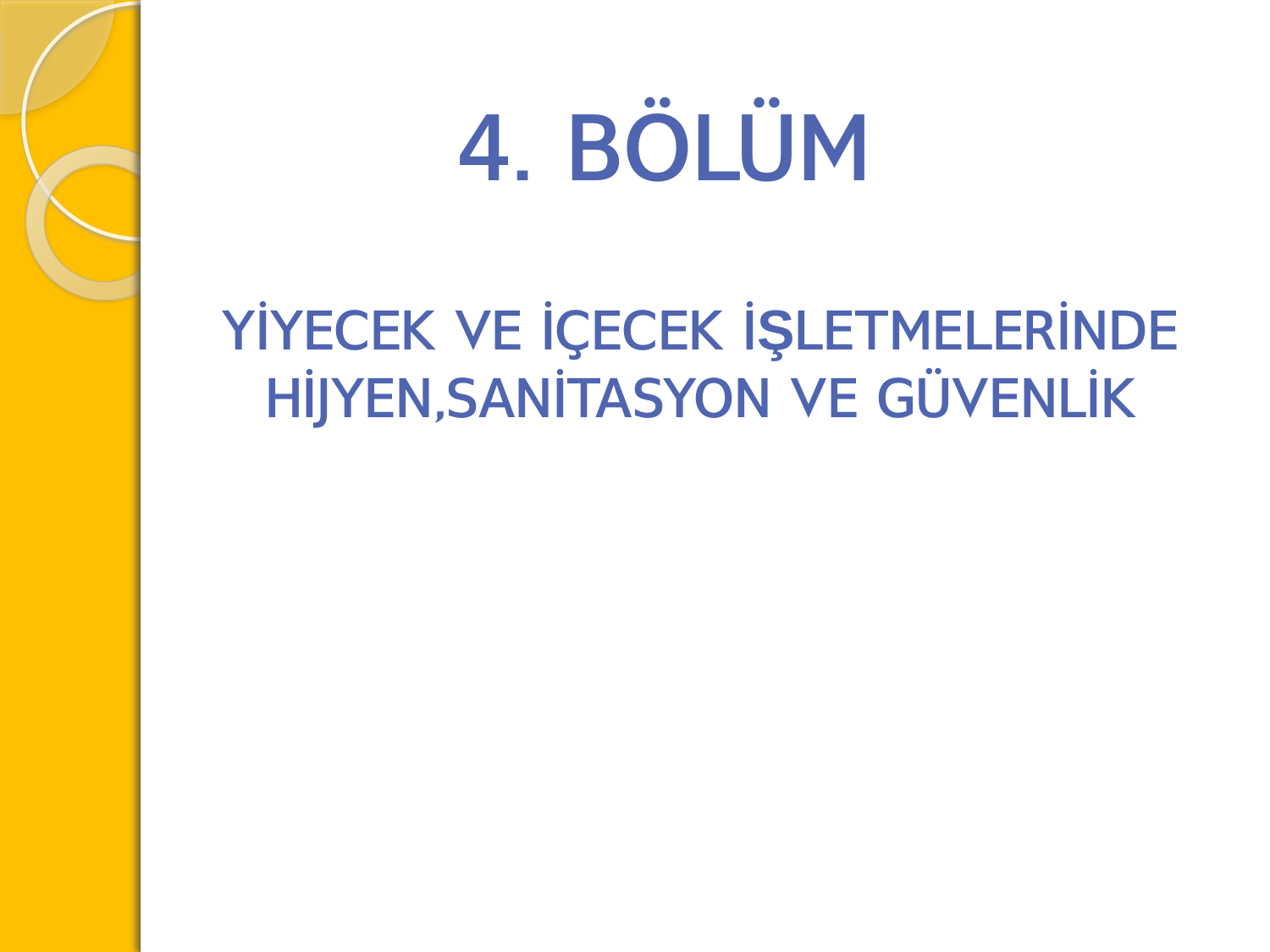

4. BÖLÜM
YİYECEK VE İÇECEK İŞLETMELERİNDE
HİJYEN,SANİTASYON VE GÜVENLİK